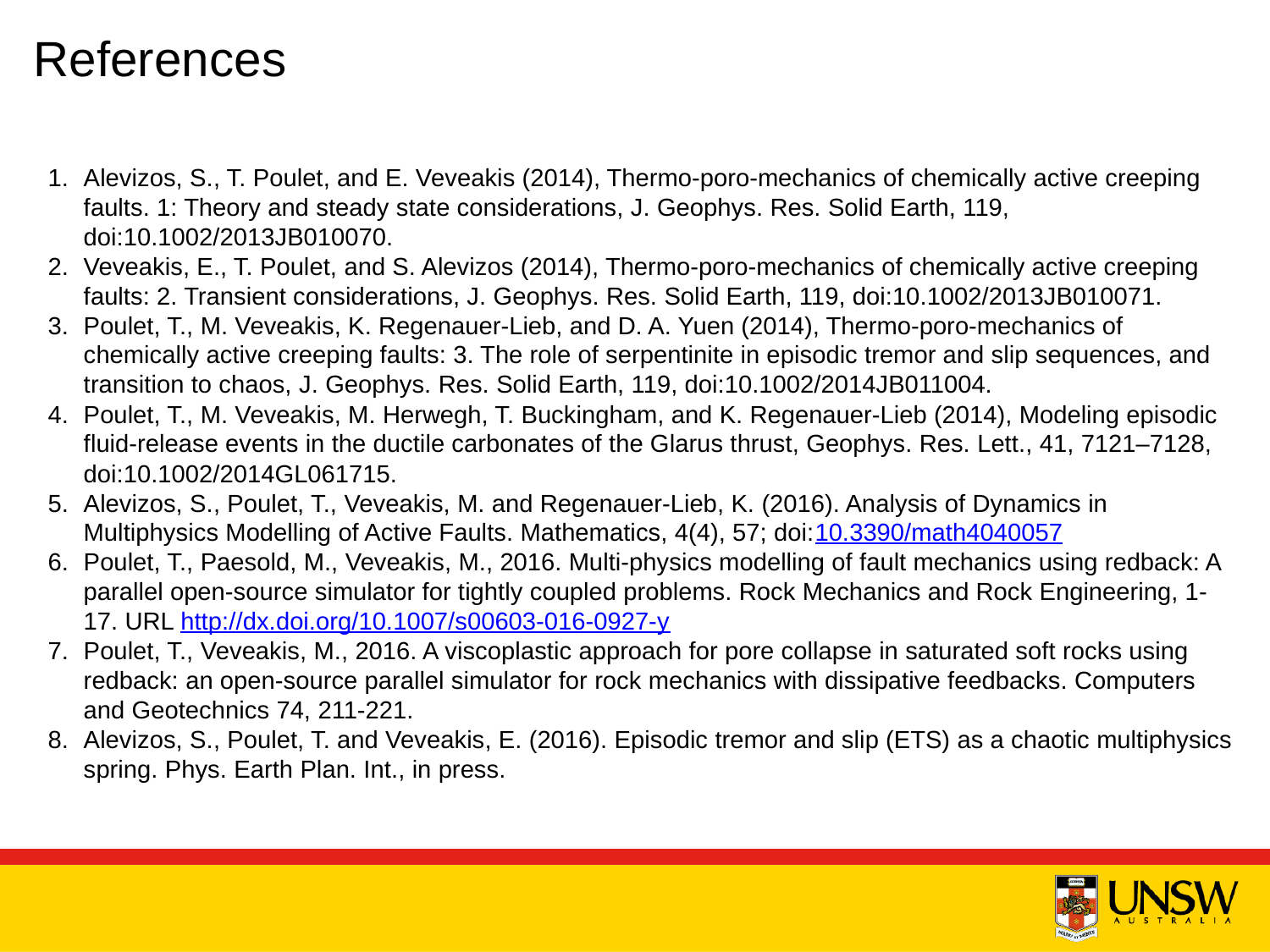

# References
Alevizos, S., T. Poulet, and E. Veveakis (2014), Thermo-poro-mechanics of chemically active creeping faults. 1: Theory and steady state considerations, J. Geophys. Res. Solid Earth, 119, doi:10.1002/2013JB010070.
Veveakis, E., T. Poulet, and S. Alevizos (2014), Thermo-poro-mechanics of chemically active creeping faults: 2. Transient considerations, J. Geophys. Res. Solid Earth, 119, doi:10.1002/2013JB010071.
Poulet, T., M. Veveakis, K. Regenauer-Lieb, and D. A. Yuen (2014), Thermo-poro-mechanics of chemically active creeping faults: 3. The role of serpentinite in episodic tremor and slip sequences, and transition to chaos, J. Geophys. Res. Solid Earth, 119, doi:10.1002/2014JB011004.
Poulet, T., M. Veveakis, M. Herwegh, T. Buckingham, and K. Regenauer-Lieb (2014), Modeling episodic fluid-release events in the ductile carbonates of the Glarus thrust, Geophys. Res. Lett., 41, 7121–7128, doi:10.1002/2014GL061715.
Alevizos, S., Poulet, T., Veveakis, M. and Regenauer-Lieb, K. (2016). Analysis of Dynamics in Multiphysics Modelling of Active Faults. Mathematics, 4(4), 57; doi:10.3390/math4040057
Poulet, T., Paesold, M., Veveakis, M., 2016. Multi-physics modelling of fault mechanics using redback: A parallel open-source simulator for tightly coupled problems. Rock Mechanics and Rock Engineering, 1-17. URL http://dx.doi.org/10.1007/s00603-016-0927-y
Poulet, T., Veveakis, M., 2016. A viscoplastic approach for pore collapse in saturated soft rocks using redback: an open-source parallel simulator for rock mechanics with dissipative feedbacks. Computers and Geotechnics 74, 211-221.
Alevizos, S., Poulet, T. and Veveakis, E. (2016). Episodic tremor and slip (ETS) as a chaotic multiphysics spring. Phys. Earth Plan. Int., in press.